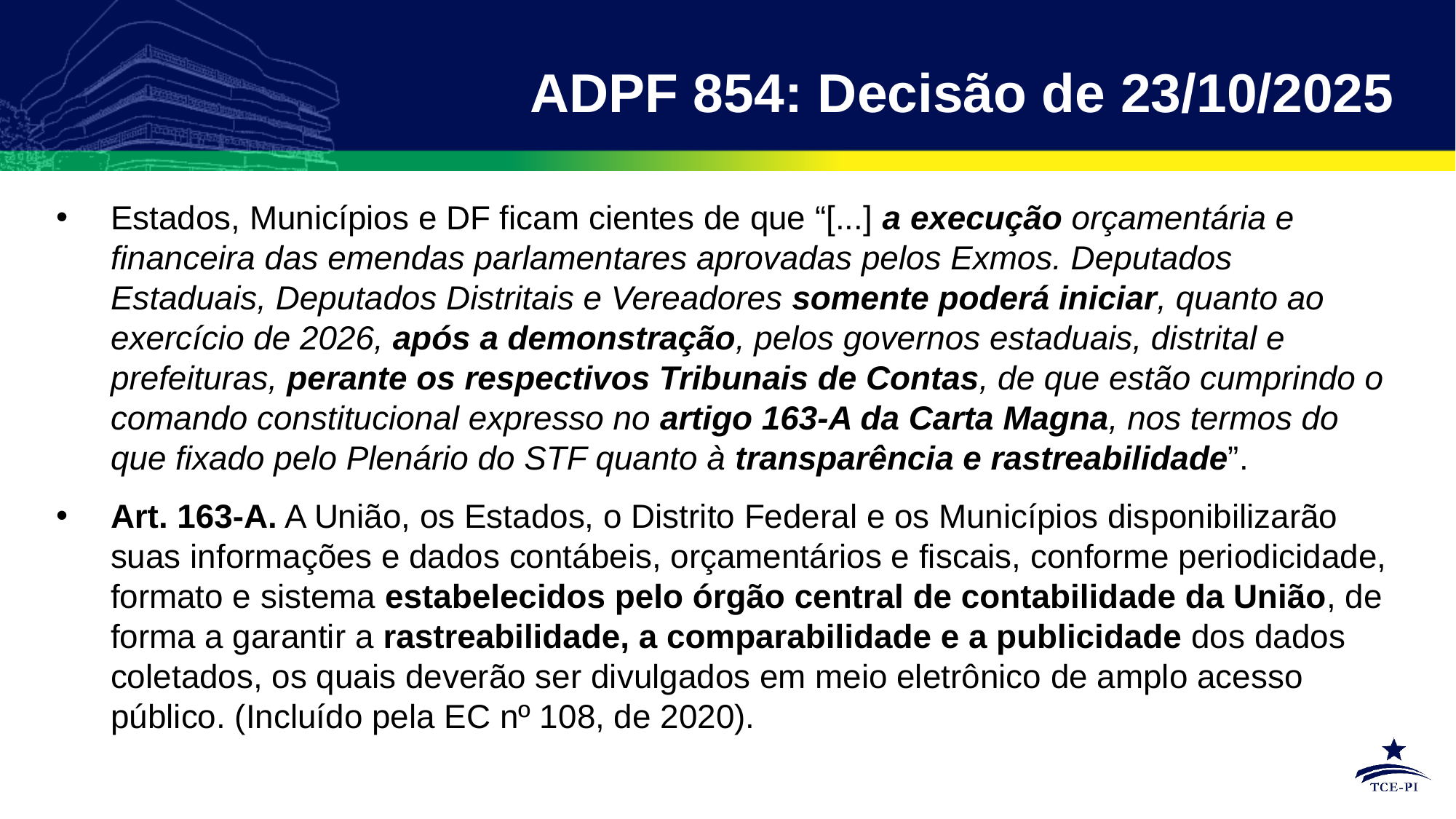

# ADPF 854: Decisão de 23/10/2025
Estados, Municípios e DF ficam cientes de que “[...] a execução orçamentária e financeira das emendas parlamentares aprovadas pelos Exmos. Deputados Estaduais, Deputados Distritais e Vereadores somente poderá iniciar, quanto ao exercício de 2026, após a demonstração, pelos governos estaduais, distrital e prefeituras, perante os respectivos Tribunais de Contas, de que estão cumprindo o comando constitucional expresso no artigo 163-A da Carta Magna, nos termos do que fixado pelo Plenário do STF quanto à transparência e rastreabilidade”.
Art. 163-A. A União, os Estados, o Distrito Federal e os Municípios disponibilizarão suas informações e dados contábeis, orçamentários e fiscais, conforme periodicidade, formato e sistema estabelecidos pelo órgão central de contabilidade da União, de forma a garantir a rastreabilidade, a comparabilidade e a publicidade dos dados coletados, os quais deverão ser divulgados em meio eletrônico de amplo acesso público. (Incluído pela EC nº 108, de 2020).